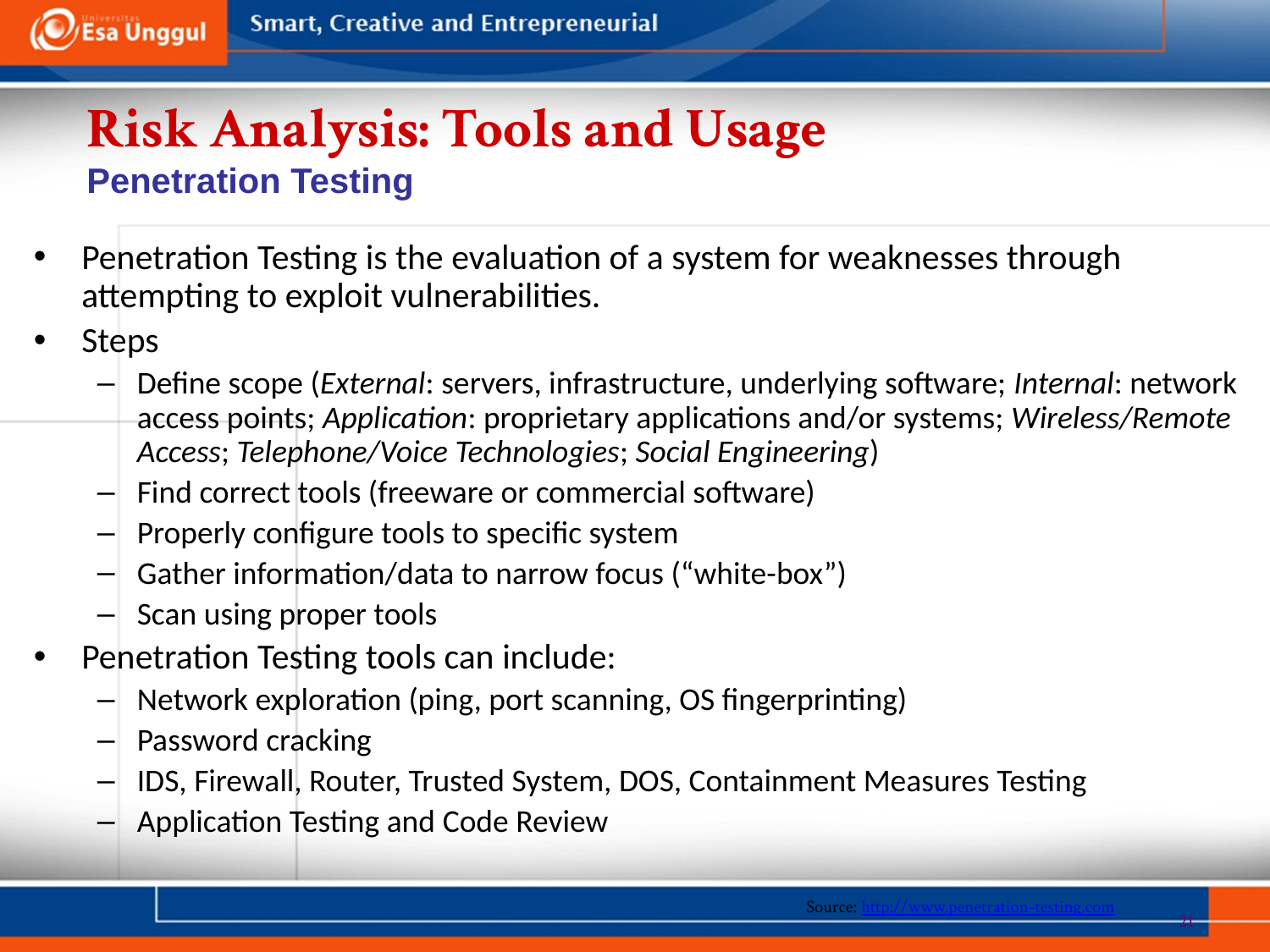

Risk Analysis: Tools and Usage
Penetration Testing
Penetration Testing is the evaluation of a system for weaknesses through attempting to exploit vulnerabilities.
Steps
Define scope (External: servers, infrastructure, underlying software; Internal: network access points; Application: proprietary applications and/or systems; Wireless/Remote Access; Telephone/Voice Technologies; Social Engineering)
Find correct tools (freeware or commercial software)
Properly configure tools to specific system
Gather information/data to narrow focus (“white-box”)
Scan using proper tools
Penetration Testing tools can include:
Network exploration (ping, port scanning, OS fingerprinting)
Password cracking
IDS, Firewall, Router, Trusted System, DOS, Containment Measures Testing
Application Testing and Code Review

21
Source: http://www.penetration-testing.com